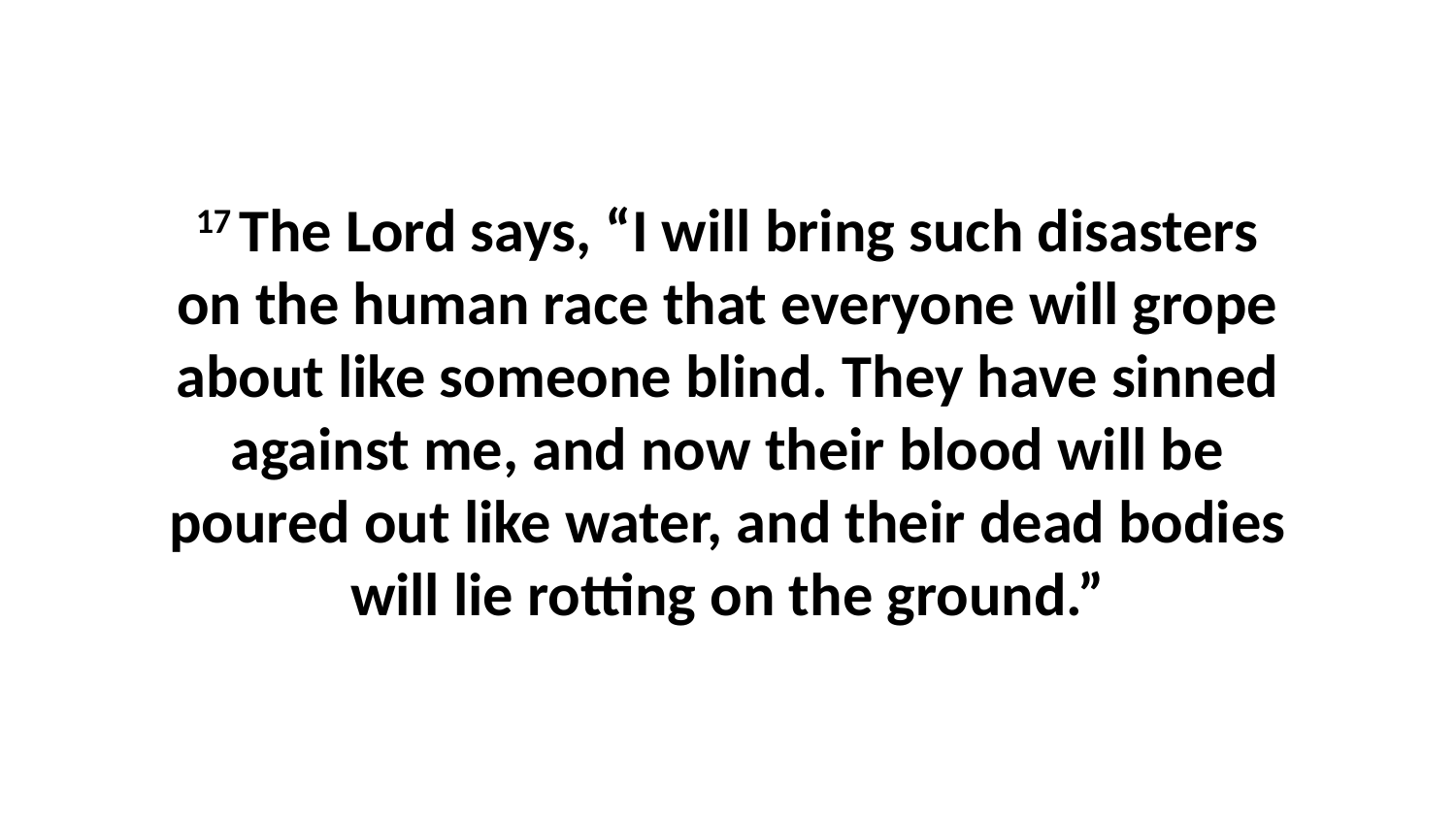

17 The Lord says, “I will bring such disasters on the human race that everyone will grope about like someone blind. They have sinned against me, and now their blood will be poured out like water, and their dead bodies will lie rotting on the ground.”